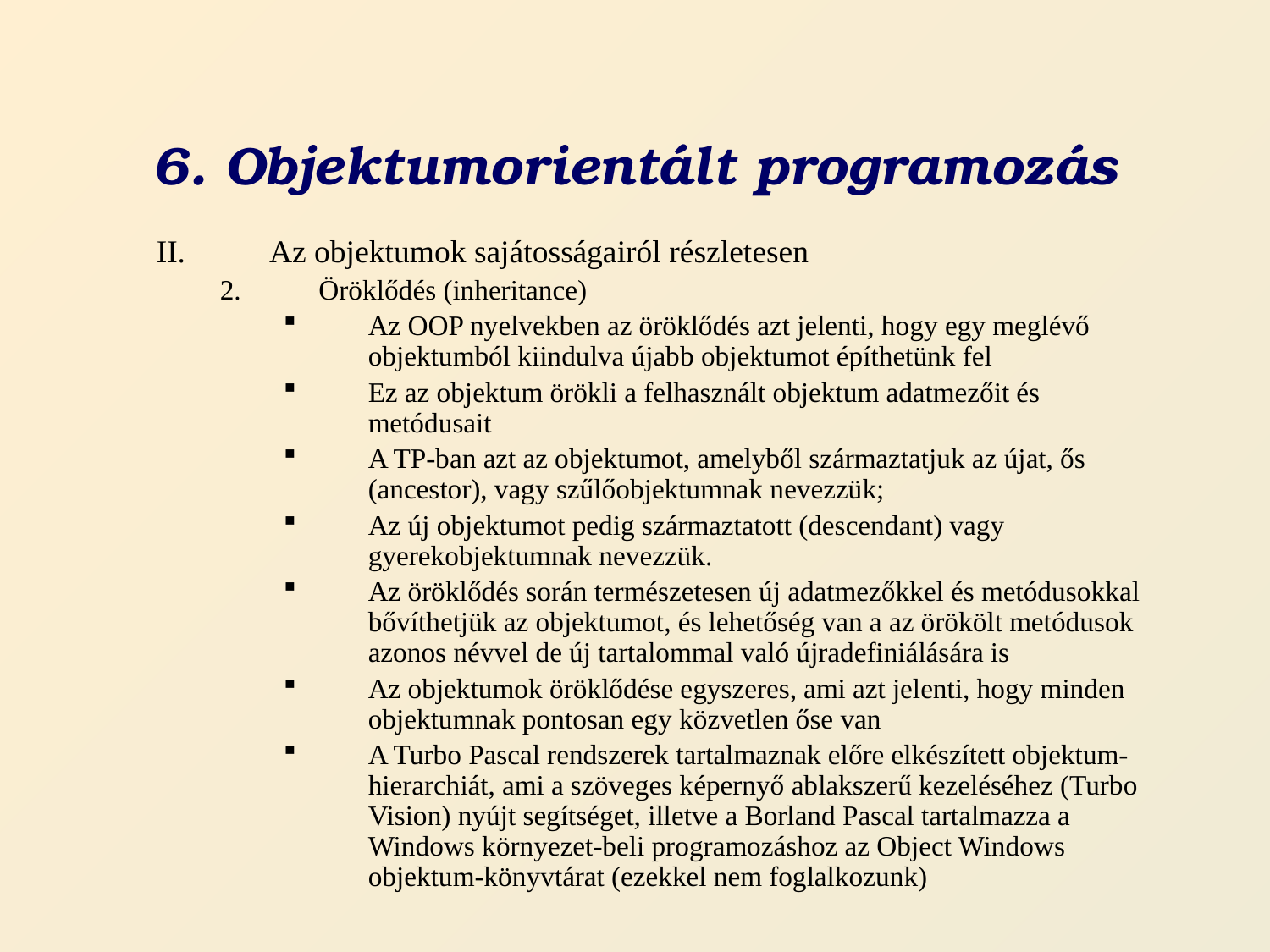

# 6. Objektumorientált programozás
Az objektumok sajátosságairól részletesen
Öröklődés (inheritance)
Az OOP nyelvekben az öröklődés azt jelenti, hogy egy meglévő objektumból kiindulva újabb objektumot építhetünk fel
Ez az objektum örökli a felhasznált objektum adatmezőit és metódusait
A TP-ban azt az objektumot, amelyből származtatjuk az újat, ős (ancestor), vagy szűlőobjektumnak nevezzük;
Az új objektumot pedig származtatott (descendant) vagy gyerekobjektumnak nevezzük.
Az öröklődés során természetesen új adatmezőkkel és metódusokkal bővíthetjük az objektumot, és lehetőség van a az örökölt metódusok azonos névvel de új tartalommal való újradefiniálására is
Az objektumok öröklődése egyszeres, ami azt jelenti, hogy minden objektumnak pontosan egy közvetlen őse van
A Turbo Pascal rendszerek tartalmaznak előre elkészített objektum-hierarchiát, ami a szöveges képernyő ablakszerű kezeléséhez (Turbo Vision) nyújt segítséget, illetve a Borland Pascal tartalmazza a Windows környezet-beli programozáshoz az Object Windows objektum-könyvtárat (ezekkel nem foglalkozunk)